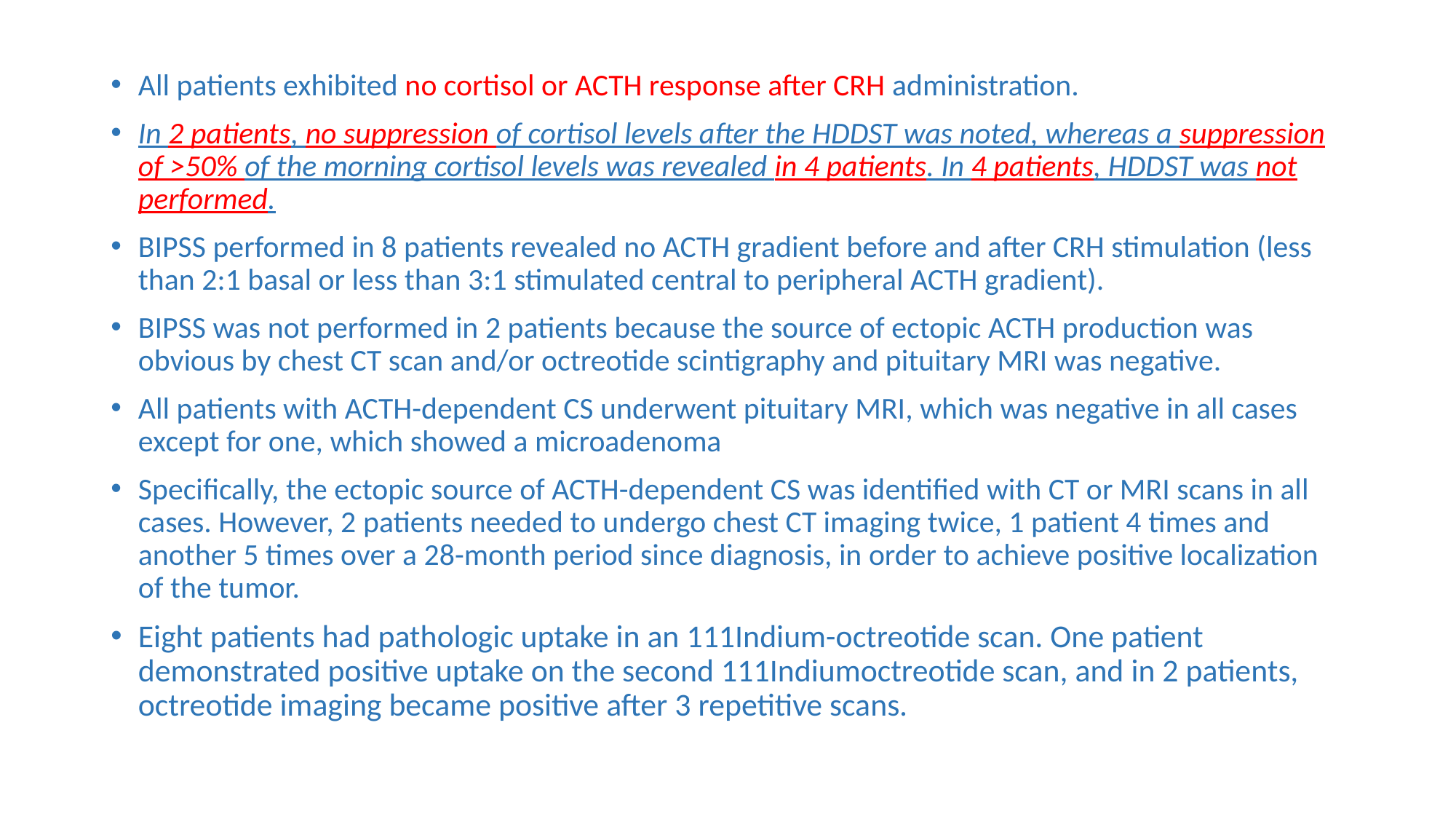

All patients exhibited no cortisol or ACTH response after CRH administration.
In 2 patients, no suppression of cortisol levels after the HDDST was noted, whereas a suppression of >50% of the morning cortisol levels was revealed in 4 patients. In 4 patients, HDDST was not performed.
BIPSS performed in 8 patients revealed no ACTH gradient before and after CRH stimulation (less than 2:1 basal or less than 3:1 stimulated central to peripheral ACTH gradient).
BIPSS was not performed in 2 patients because the source of ectopic ACTH production was obvious by chest CT scan and/or octreotide scintigraphy and pituitary MRI was negative.
All patients with ACTH-dependent CS underwent pituitary MRI, which was negative in all cases except for one, which showed a microadenoma
Specifically, the ectopic source of ACTH-dependent CS was identified with CT or MRI scans in all cases. However, 2 patients needed to undergo chest CT imaging twice, 1 patient 4 times and another 5 times over a 28-month period since diagnosis, in order to achieve positive localization of the tumor.
Eight patients had pathologic uptake in an 111Indium-octreotide scan. One patient demonstrated positive uptake on the second 111Indiumoctreotide scan, and in 2 patients, octreotide imaging became positive after 3 repetitive scans.